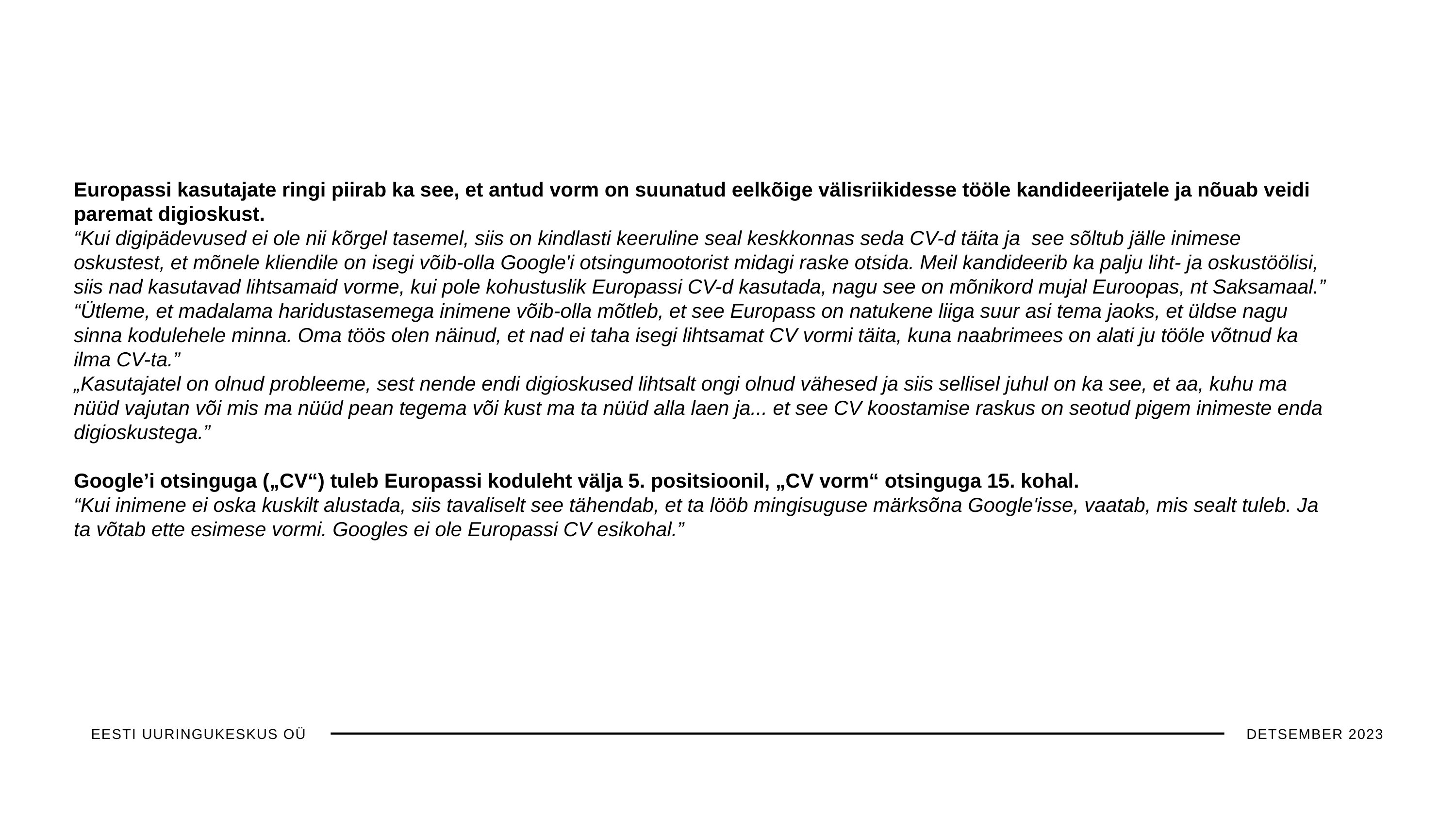

Europassi kasutajate ringi piirab ka see, et antud vorm on suunatud eelkõige välisriikidesse tööle kandideerijatele ja nõuab veidi paremat digioskust.
“Kui digipädevused ei ole nii kõrgel tasemel, siis on kindlasti keeruline seal keskkonnas seda CV-d täita ja  see sõltub jälle inimese oskustest, et mõnele kliendile on isegi võib-olla Google'i otsingumootorist midagi raske otsida. Meil kandideerib ka palju liht- ja oskustöölisi, siis nad kasutavad lihtsamaid vorme, kui pole kohustuslik Europassi CV-d kasutada, nagu see on mõnikord mujal Euroopas, nt Saksamaal.”
“Ütleme, et madalama haridustasemega inimene võib-olla mõtleb, et see Europass on natukene liiga suur asi tema jaoks, et üldse nagu sinna kodulehele minna. Oma töös olen näinud, et nad ei taha isegi lihtsamat CV vormi täita, kuna naabrimees on alati ju tööle võtnud ka ilma CV-ta.”
„Kasutajatel on olnud probleeme, sest nende endi digioskused lihtsalt ongi olnud vähesed ja siis sellisel juhul on ka see, et aa, kuhu ma nüüd vajutan või mis ma nüüd pean tegema või kust ma ta nüüd alla laen ja... et see CV koostamise raskus on seotud pigem inimeste enda digioskustega.”

Google’i otsinguga („CV“) tuleb Europassi koduleht välja 5. positsioonil, „CV vorm“ otsinguga 15. kohal.
“Kui inimene ei oska kuskilt alustada, siis tavaliselt see tähendab, et ta lööb mingisuguse märksõna Google'isse, vaatab, mis sealt tuleb. Ja ta võtab ette esimese vormi. Googles ei ole Europassi CV esikohal.”

EESTI UURINGUKESKUS OÜ
DETSEMBER 2023